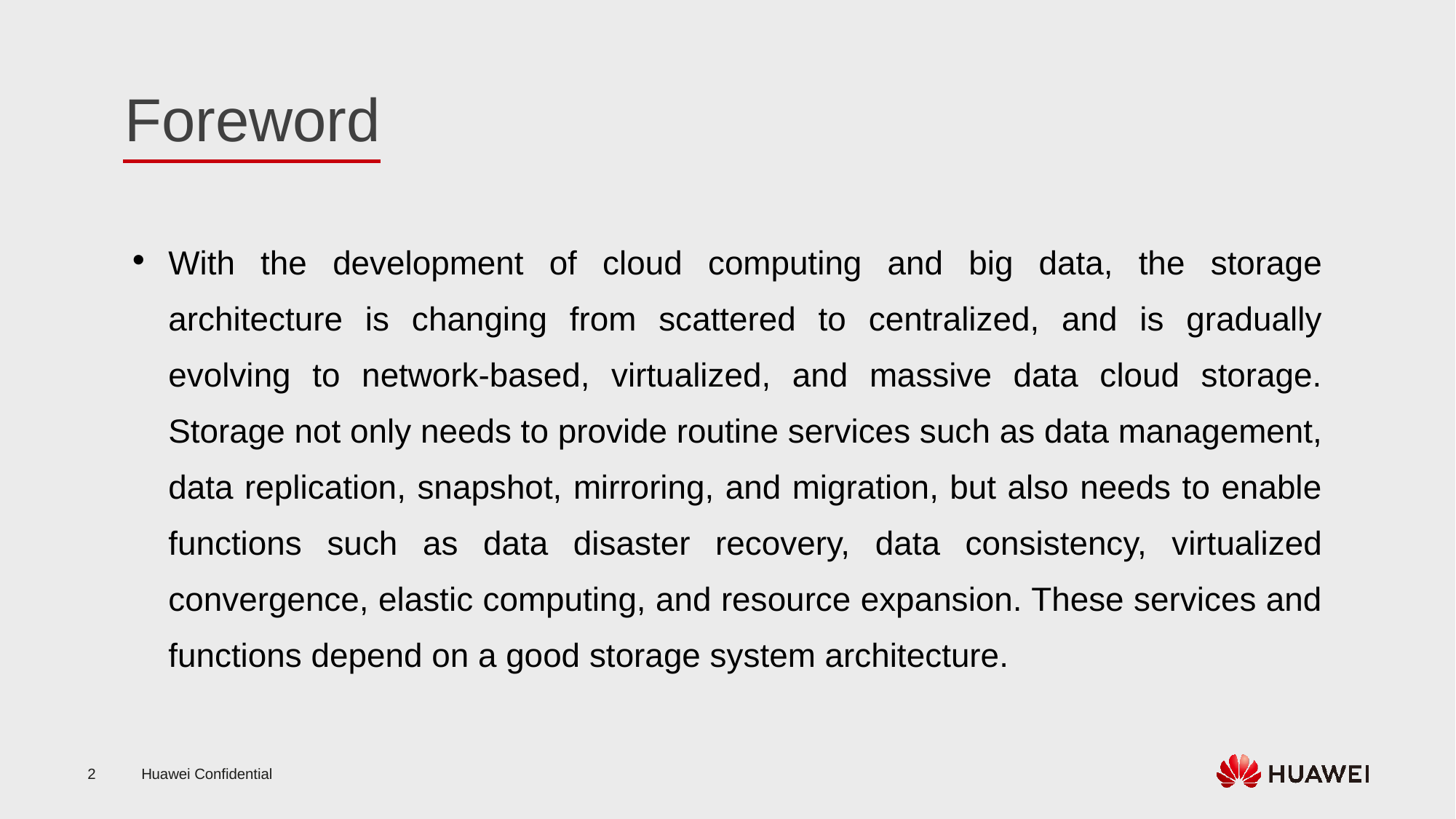

With the development of cloud computing and big data, the storage architecture is changing from scattered to centralized, and is gradually evolving to network-based, virtualized, and massive data cloud storage. Storage not only needs to provide routine services such as data management, data replication, snapshot, mirroring, and migration, but also needs to enable functions such as data disaster recovery, data consistency, virtualized convergence, elastic computing, and resource expansion. These services and functions depend on a good storage system architecture.